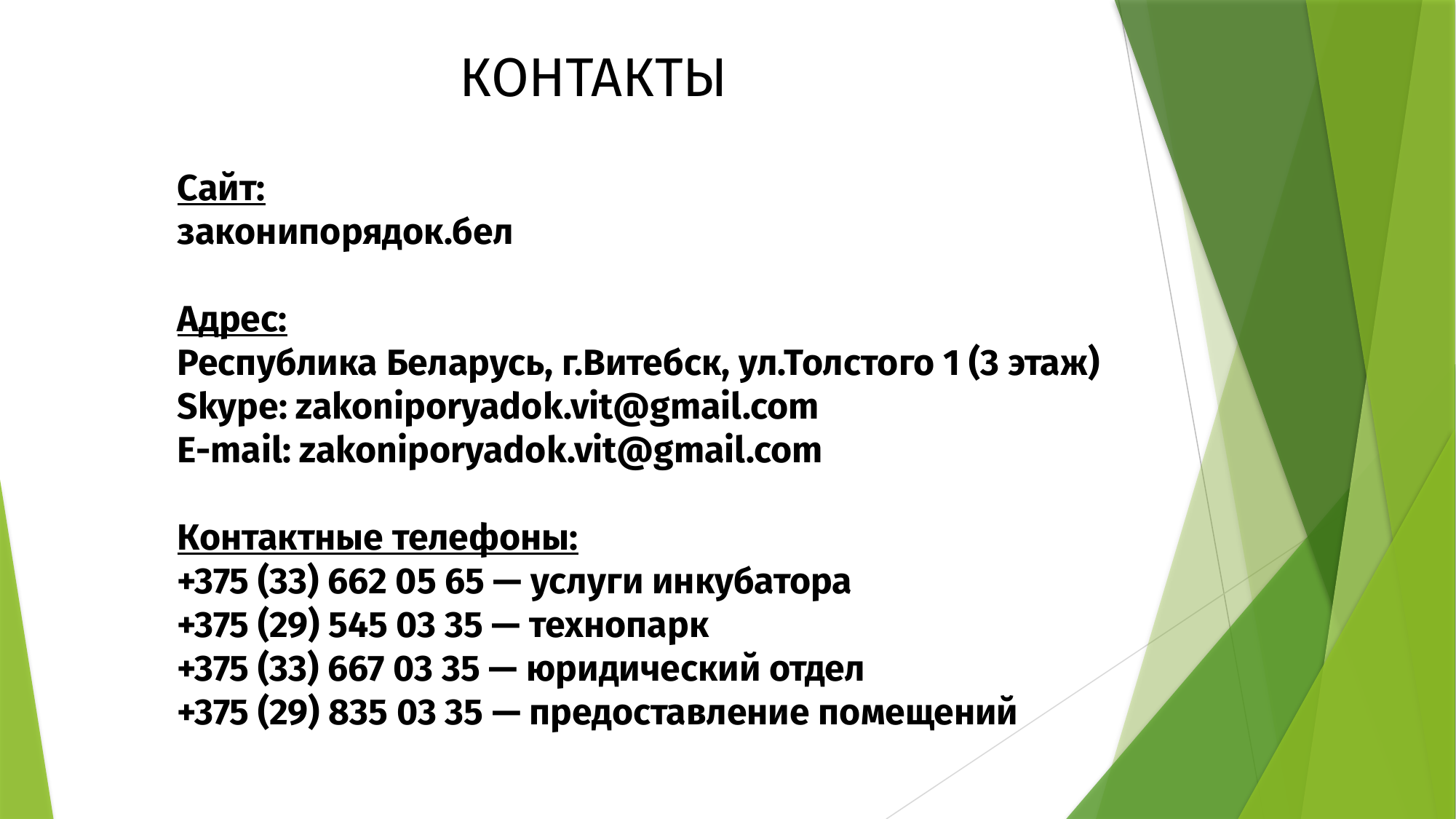

# КОНТАКТЫ

Сайт:
законипорядок.бел

Адрес:
Республика Беларусь, г.Витебск, ул.Толстого 1 (3 этаж)
Skype: zakoniporyadok.vit@gmail.com
E-mail: zakoniporyadok.vit@gmail.com

Контактные телефоны:
+375 (33) 662 05 65 — услуги инкубатора
+375 (29) 545 03 35 — технопарк
+375 (33) 667 03 35 — юридический отдел
+375 (29) 835 03 35 — предоставление помещений